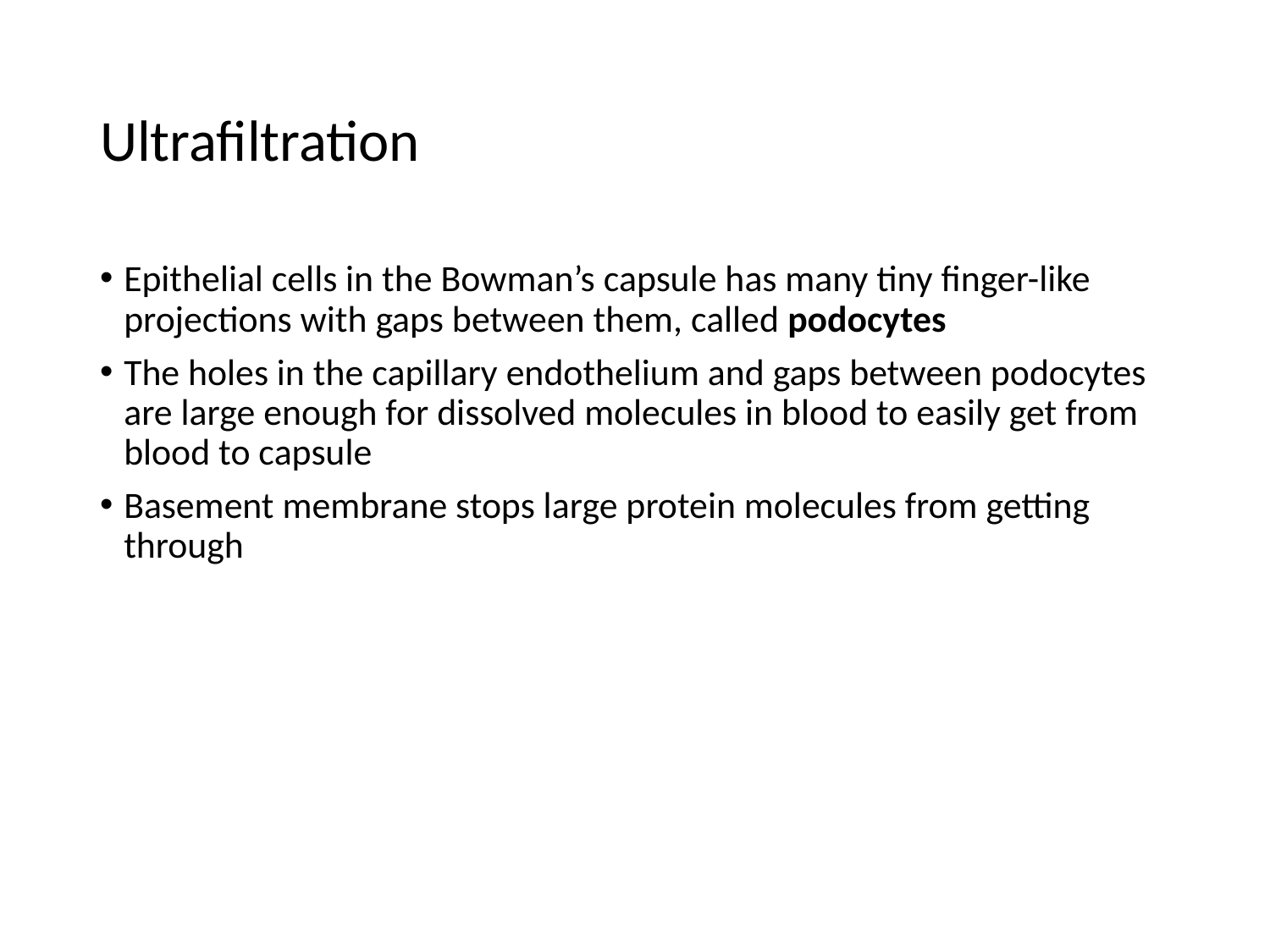

# Ultrafiltration
Epithelial cells in the Bowman’s capsule has many tiny finger-like projections with gaps between them, called podocytes
The holes in the capillary endothelium and gaps between podocytes are large enough for dissolved molecules in blood to easily get from blood to capsule
Basement membrane stops large protein molecules from getting through